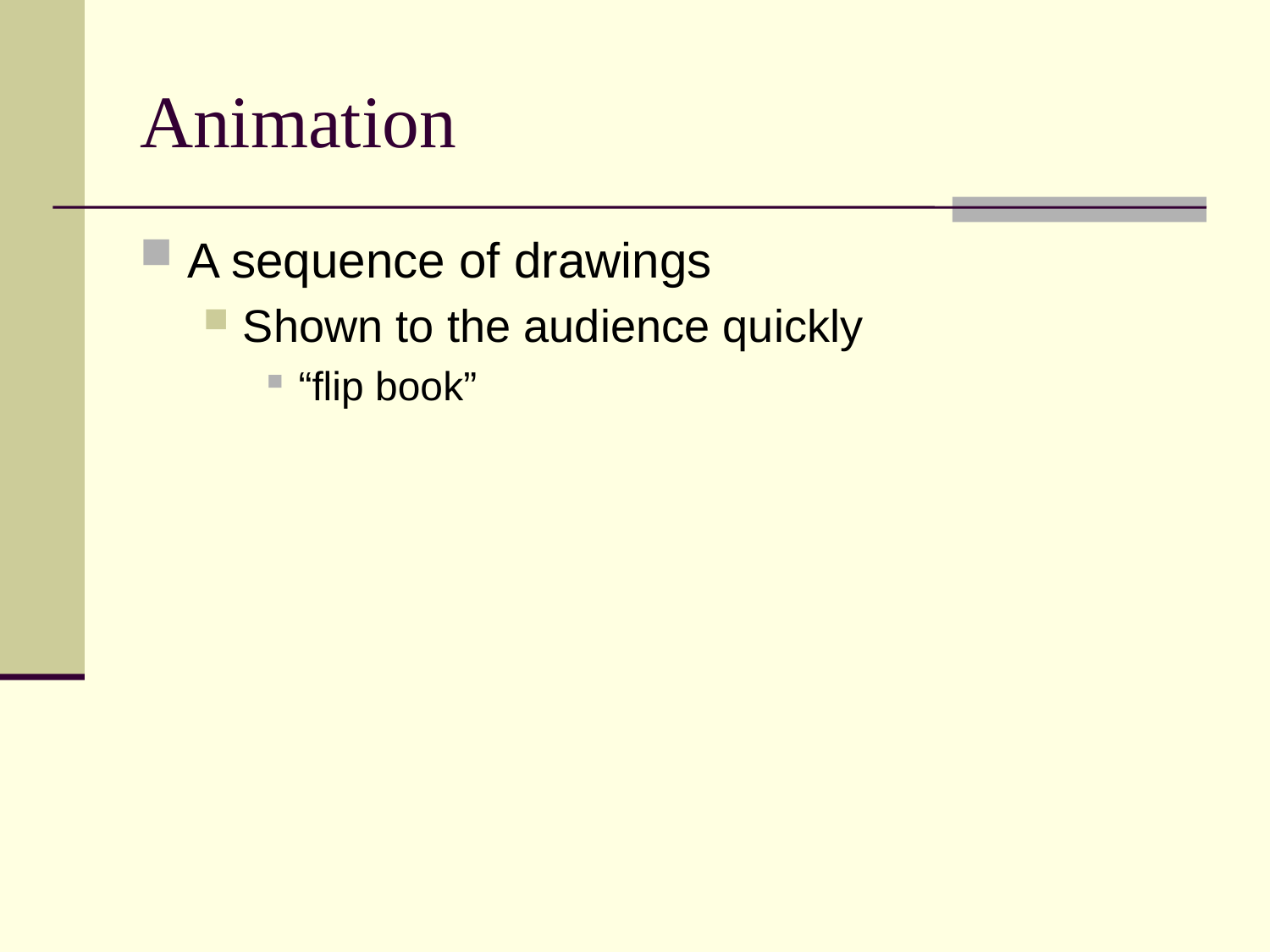

# Animation
A sequence of drawings
Shown to the audience quickly
“flip book”